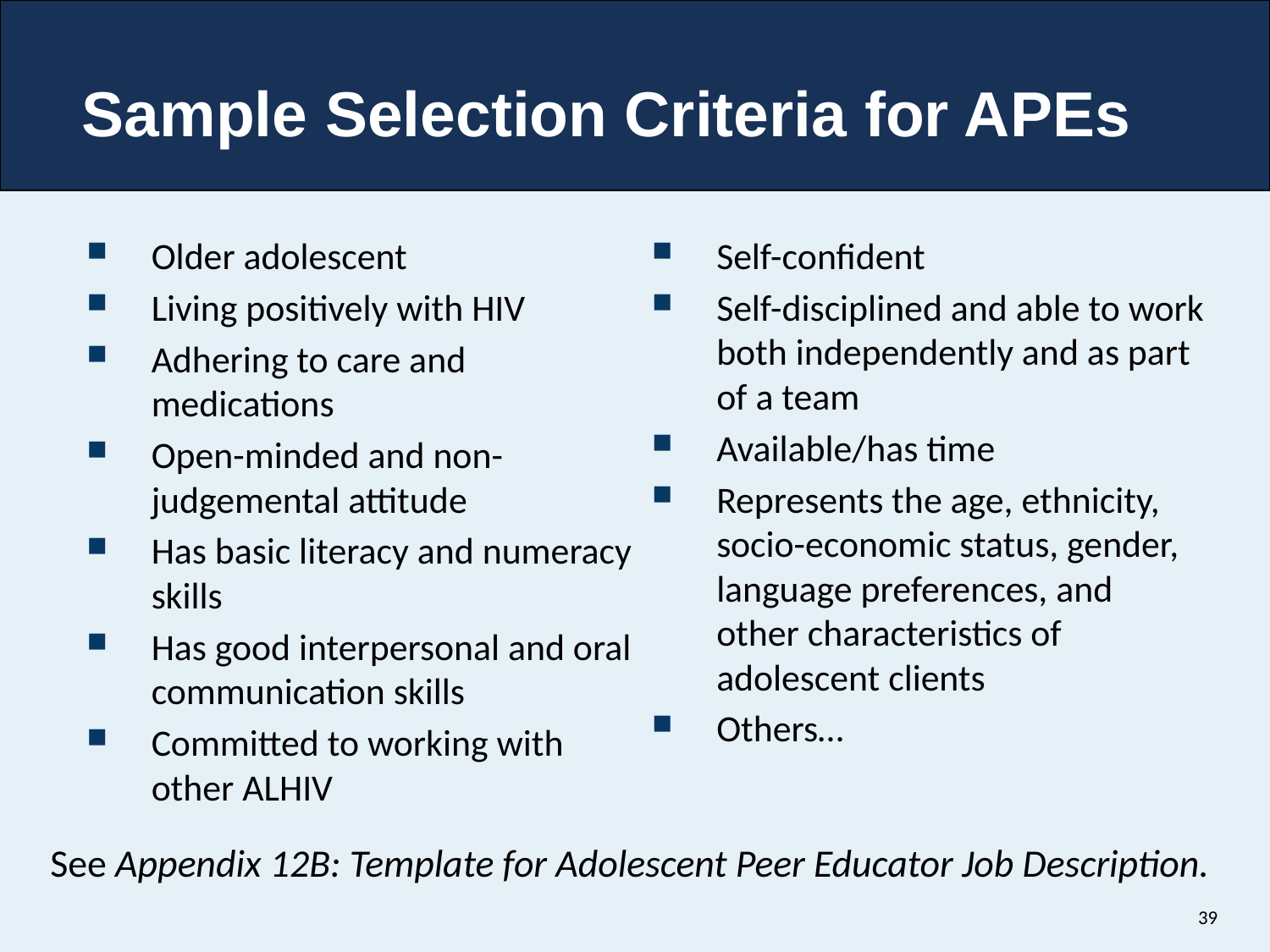

# Sample Selection Criteria for APEs
Older adolescent
Living positively with HIV
Adhering to care and medications
Open-minded and non-judgemental attitude
Has basic literacy and numeracy skills
Has good interpersonal and oral communication skills
Committed to working with other ALHIV
Self-confident
Self-disciplined and able to work both independently and as part of a team
Available/has time
Represents the age, ethnicity, socio-economic status, gender, language preferences, and other characteristics of adolescent clients
Others…
See Appendix 12B: Template for Adolescent Peer Educator Job Description.
39